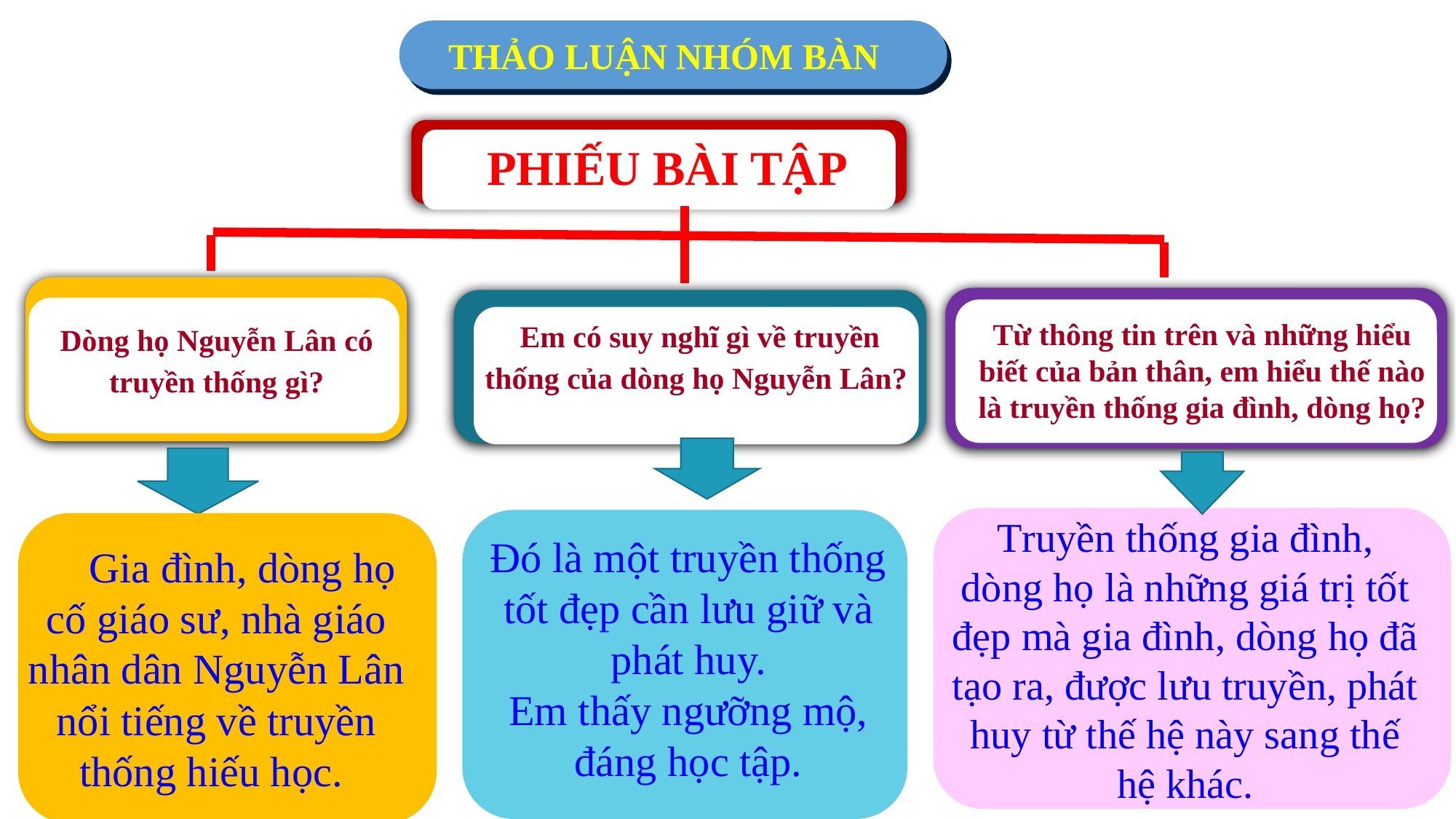

THẢO LUẬN NHÓM BÀN

PHIẾU BÀI TẬP

 Em có suy nghĩ gì về truyền thống của dòng họ Nguyễn Lân?

Dòng họ Nguyễn Lân có truyền thống gì?
Từ thông tin trên và những hiểu biết của bản thân, em hiểu thế nào là truyền thống gia đình, dòng họ?

Truyền thống gia đình, dòng họ là những giá trị tốt đẹp mà gia đình, dòng họ đã tạo ra, được lưu truyền, phát huy từ thế hệ này sang thế hệ khác.

Đó là một truyền thống tốt đẹp cần lưu giữ và phát huy.
Em thấy ngưỡng mộ, đáng học tập.
     Gia đình, dòng họ cố giáo sư, nhà giáo nhân dân Nguyễn Lân nổi tiếng về truyền thống hiếu học.